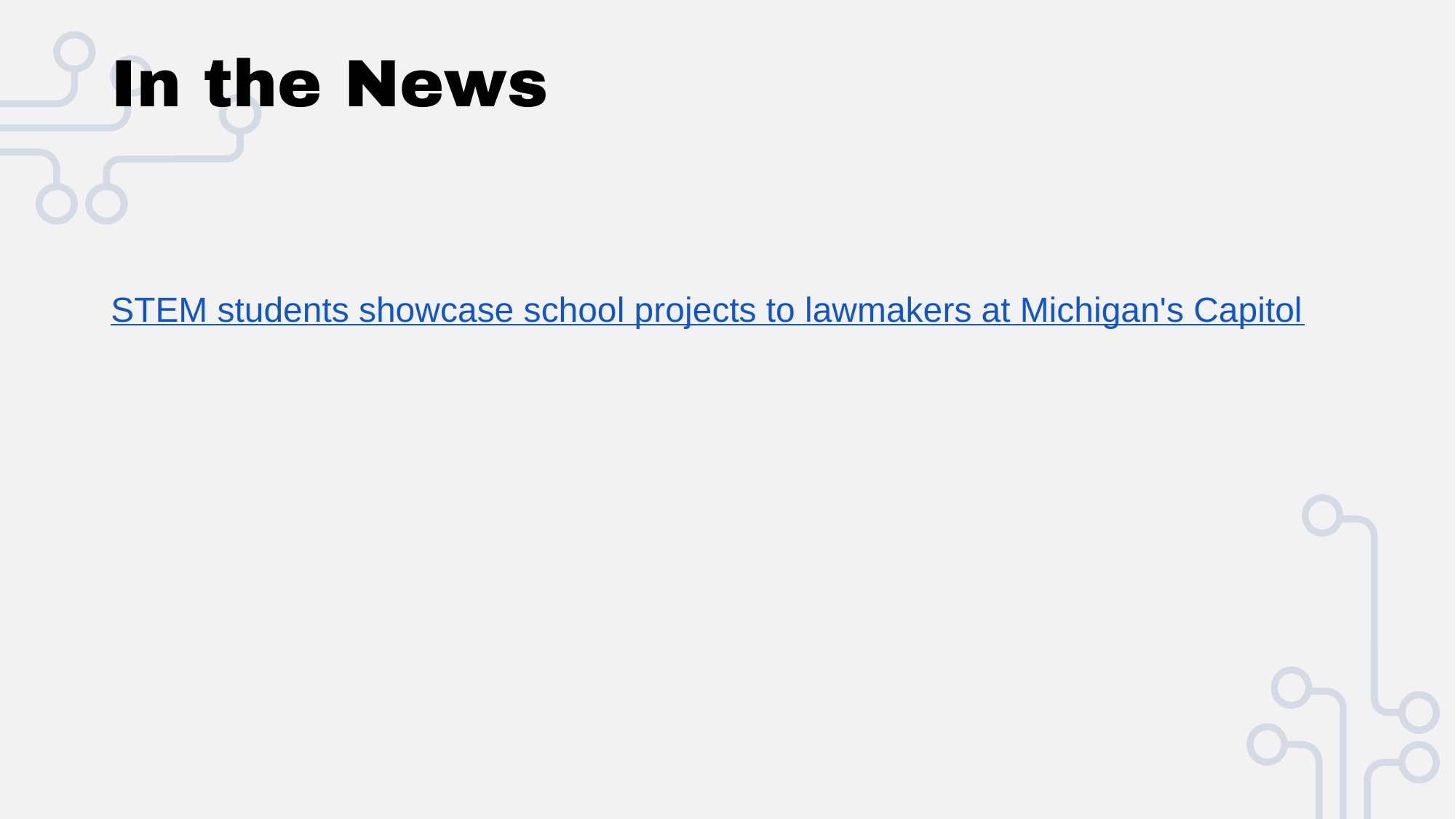

# In the News

STEM students showcase school projects to lawmakers at Michigan's Capitol